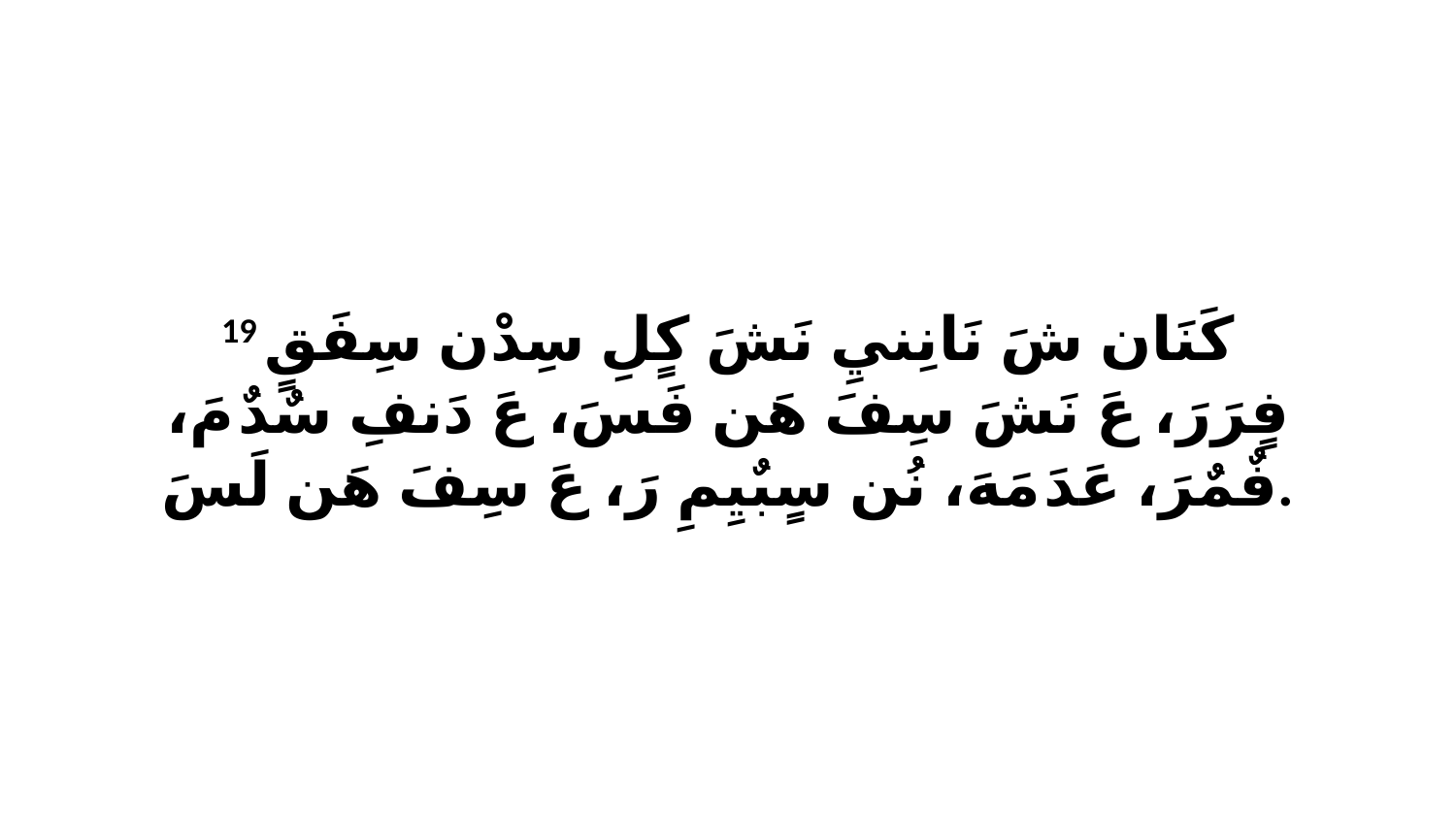

19 كَنَان شَ نَانِنيِ نَشَ كٍلِ سِدْن سِفَقٍ فٍرَرَ، عَ نَشَ سِفَ هَن فَسَ، عَ دَنفِ سٌدٌ مَ، فٌمٌرَ، عَدَ مَهَ، نُن سٍبٌيِمِ رَ، عَ سِفَ هَن لَسَ.